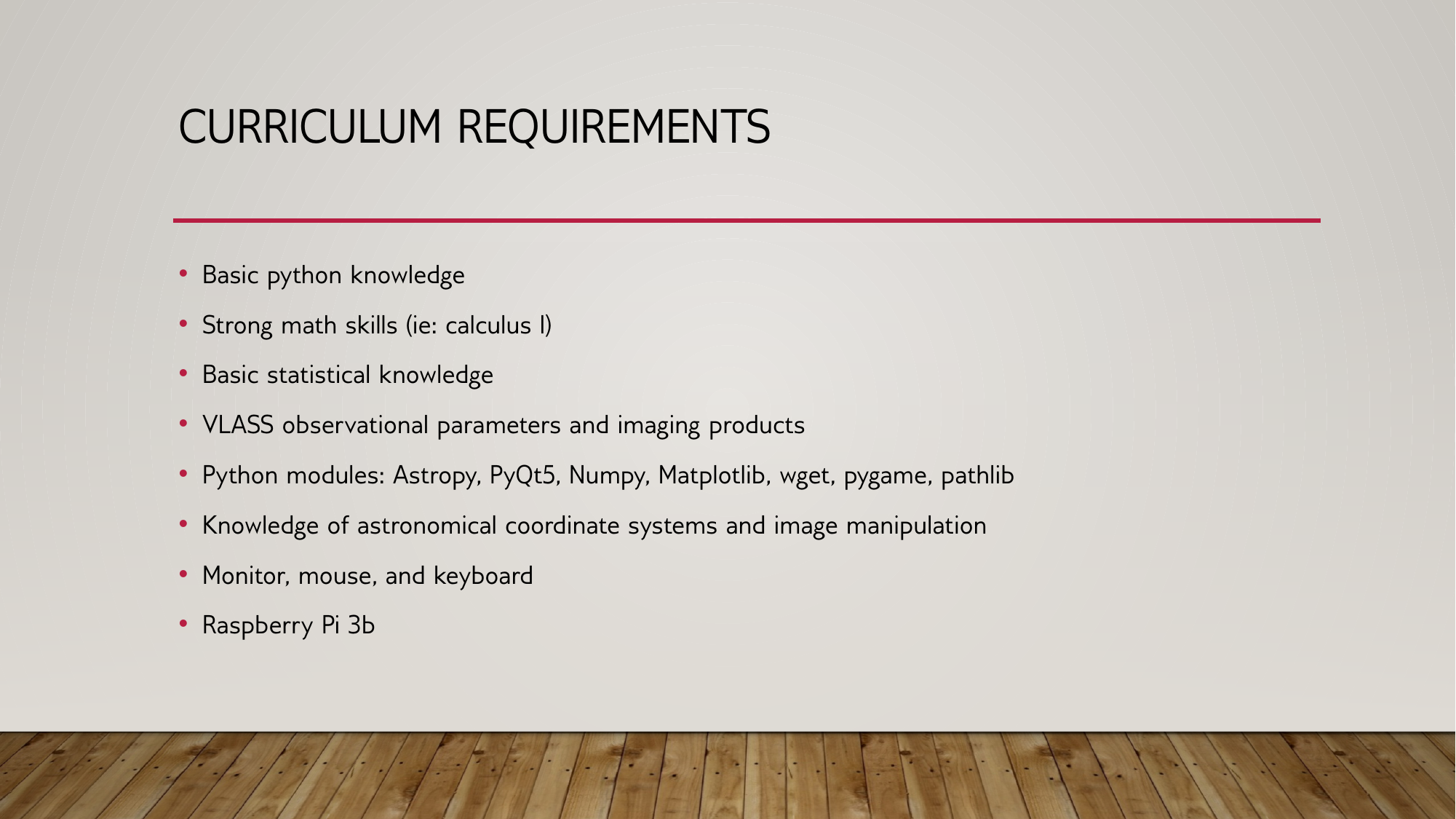

# Curriculum Requirements
Basic python knowledge
Strong math skills (ie: calculus I)
Basic statistical knowledge
VLASS observational parameters and imaging products
Python modules: Astropy, PyQt5, Numpy, Matplotlib, wget, pygame, pathlib
Knowledge of astronomical coordinate systems and image manipulation
Monitor, mouse, and keyboard
Raspberry Pi 3b